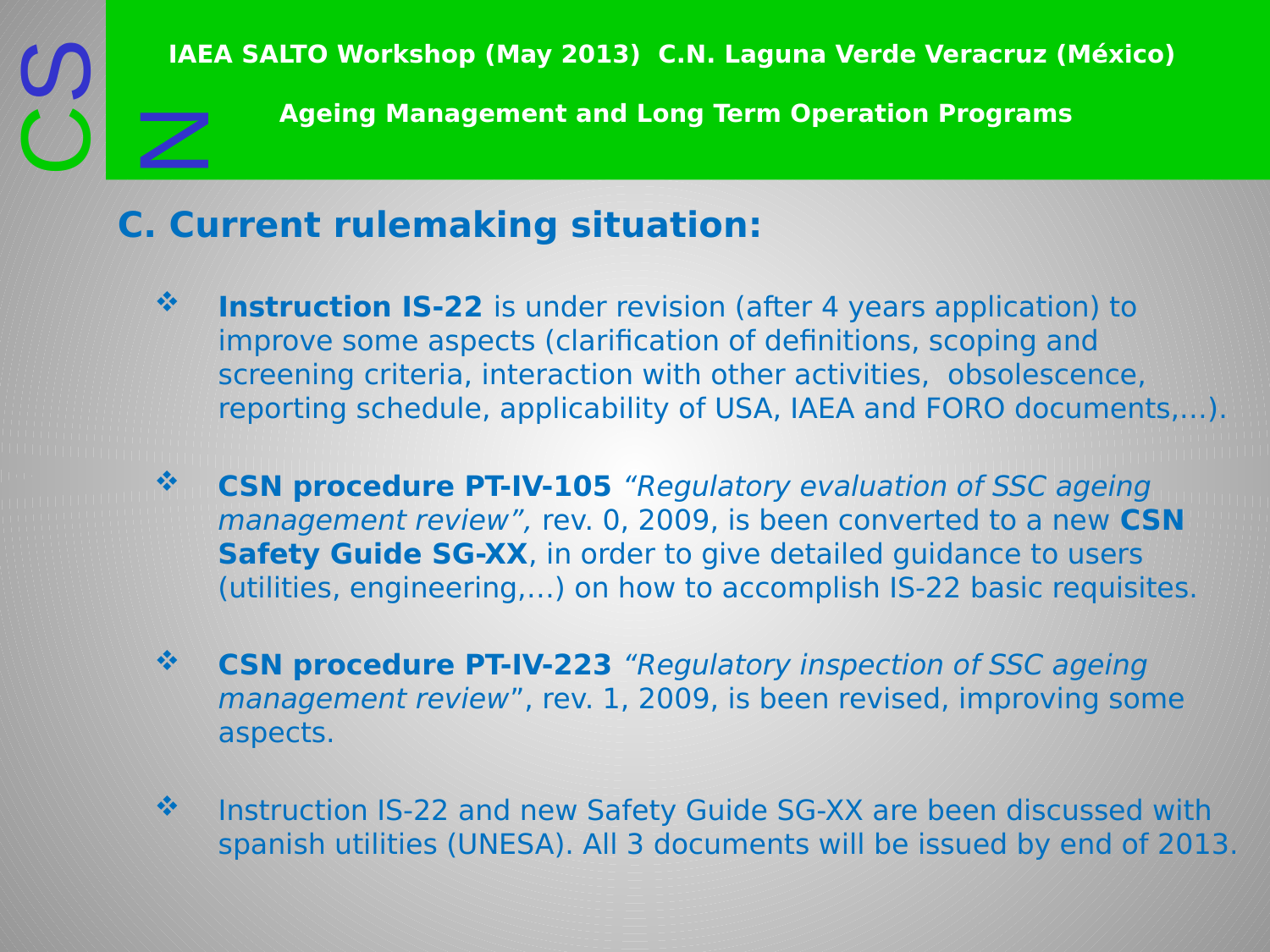

# IAEA SALTO Workshop (May 2013)  C.N. Laguna Verde Veracruz (México) Ageing Management and Long Term Operation Programs
C. Current rulemaking situation:

Instruction IS-22 is under revision (after 4 years application) to improve some aspects (clarification of definitions, scoping and screening criteria, interaction with other activities,  obsolescence, reporting schedule, applicability of USA, IAEA and FORO documents,…).

CSN procedure PT-IV-105 “Regulatory evaluation of SSC ageing management review”, rev. 0, 2009, is been converted to a new CSN Safety Guide SG-XX, in order to give detailed guidance to users (utilities, engineering,…) on how to accomplish IS-22 basic requisites.

CSN procedure PT-IV-223 “Regulatory inspection of SSC ageing management review”, rev. 1, 2009, is been revised, improving some aspects.

Instruction IS-22 and new Safety Guide SG-XX are been discussed with spanish utilities (UNESA). All 3 documents will be issued by end of 2013.